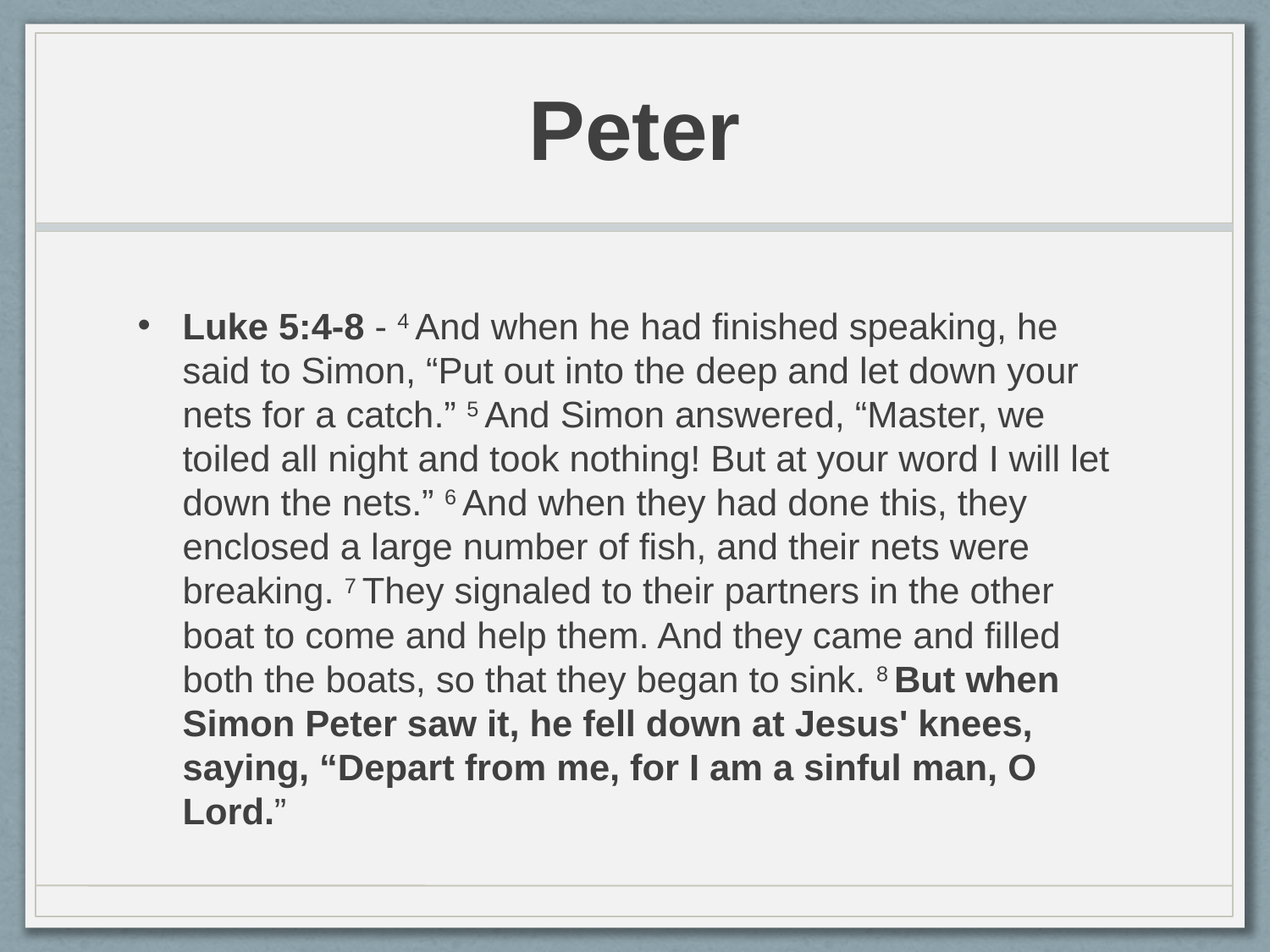

# Peter
Luke 5:4-8 - 4 And when he had finished speaking, he said to Simon, “Put out into the deep and let down your nets for a catch.” 5 And Simon answered, “Master, we toiled all night and took nothing! But at your word I will let down the nets.” 6 And when they had done this, they enclosed a large number of fish, and their nets were breaking. 7 They signaled to their partners in the other boat to come and help them. And they came and filled both the boats, so that they began to sink. 8 But when Simon Peter saw it, he fell down at Jesus' knees, saying, “Depart from me, for I am a sinful man, O Lord.”